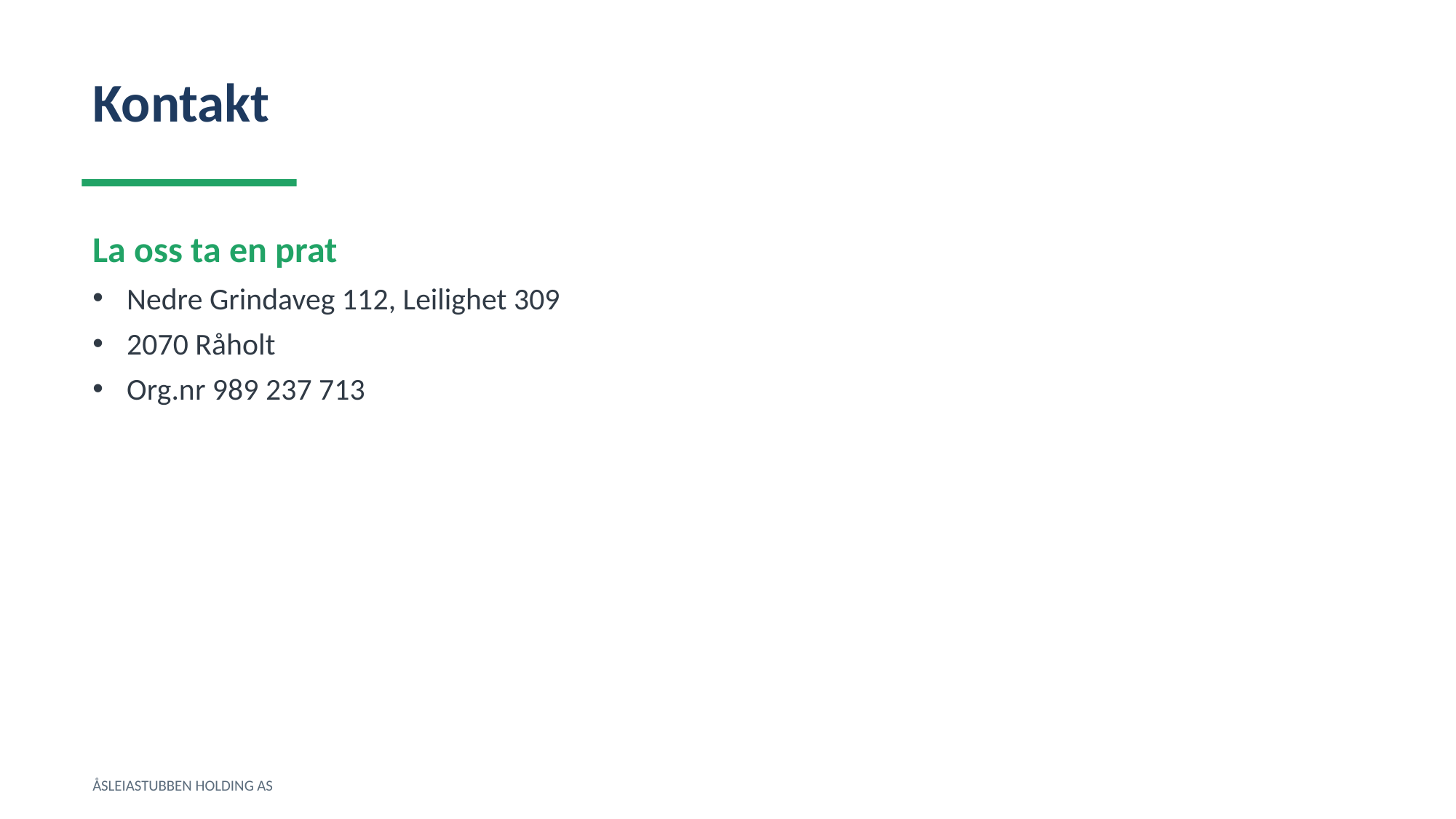

Kontakt

La oss ta en prat
Nedre Grindaveg 112, Leilighet 309
2070 Råholt
Org.nr 989 237 713
ÅSLEIASTUBBEN HOLDING AS